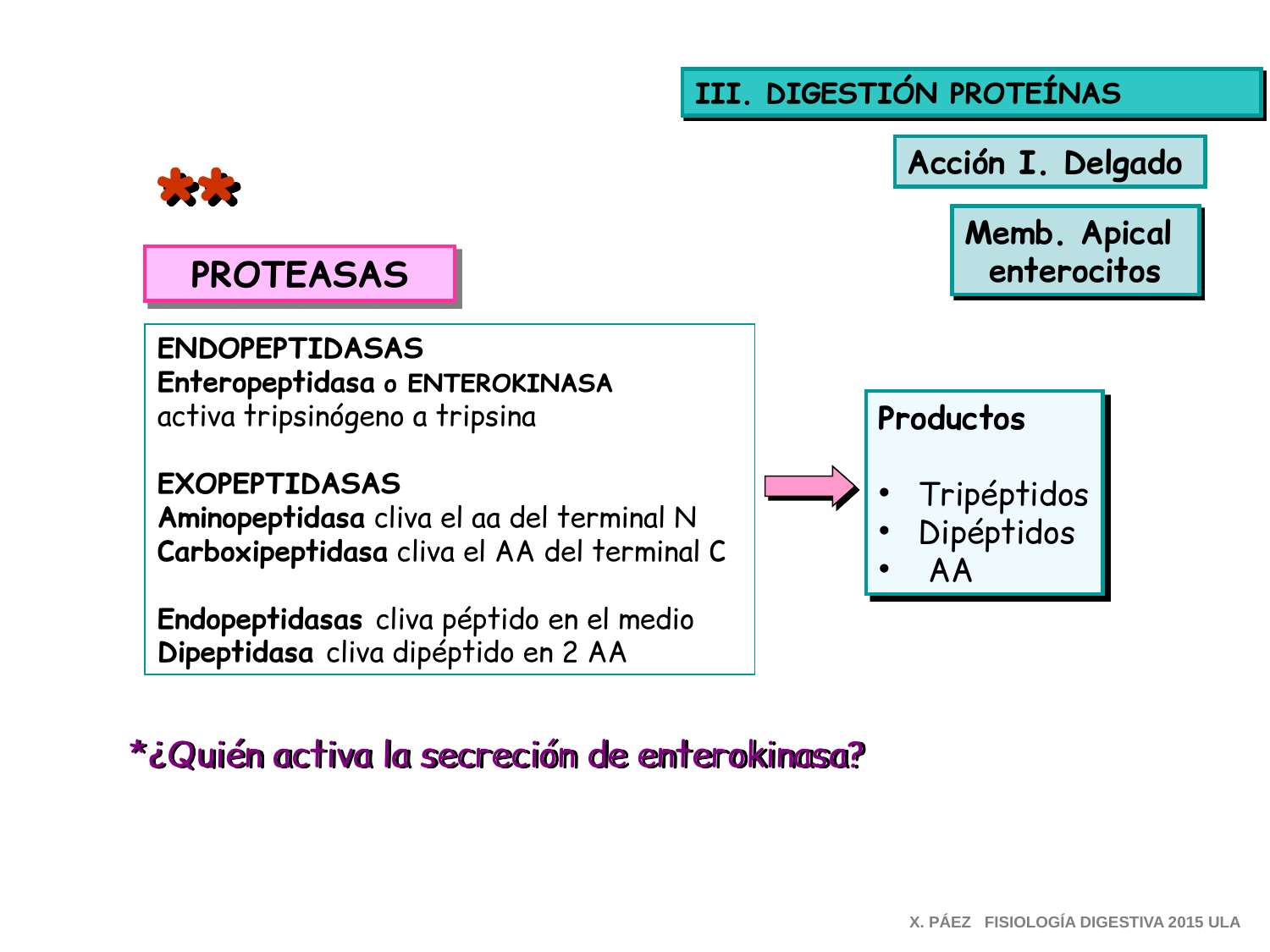

III. DIGESTIÓN PROTEÍNAS
Acción I. Delgado
**
Memb. Apical
enterocitos
PROTEASAS
ENDOPEPTIDASAS
Enteropeptidasa o ENTEROKINASA
activa tripsinógeno a tripsina

EXOPEPTIDASAS
Aminopeptidasa cliva el aa del terminal N
Carboxipeptidasa cliva el AA del terminal C

Endopeptidasas cliva péptido en el medio
Dipeptidasa cliva dipéptido en 2 AA
Productos

Tripéptidos
Dipéptidos
 AA

*¿Quién activa la secreción de enterokinasa?
X. PÁEZ   FISIOLOGÍA DIGESTIVA 2015 ULA